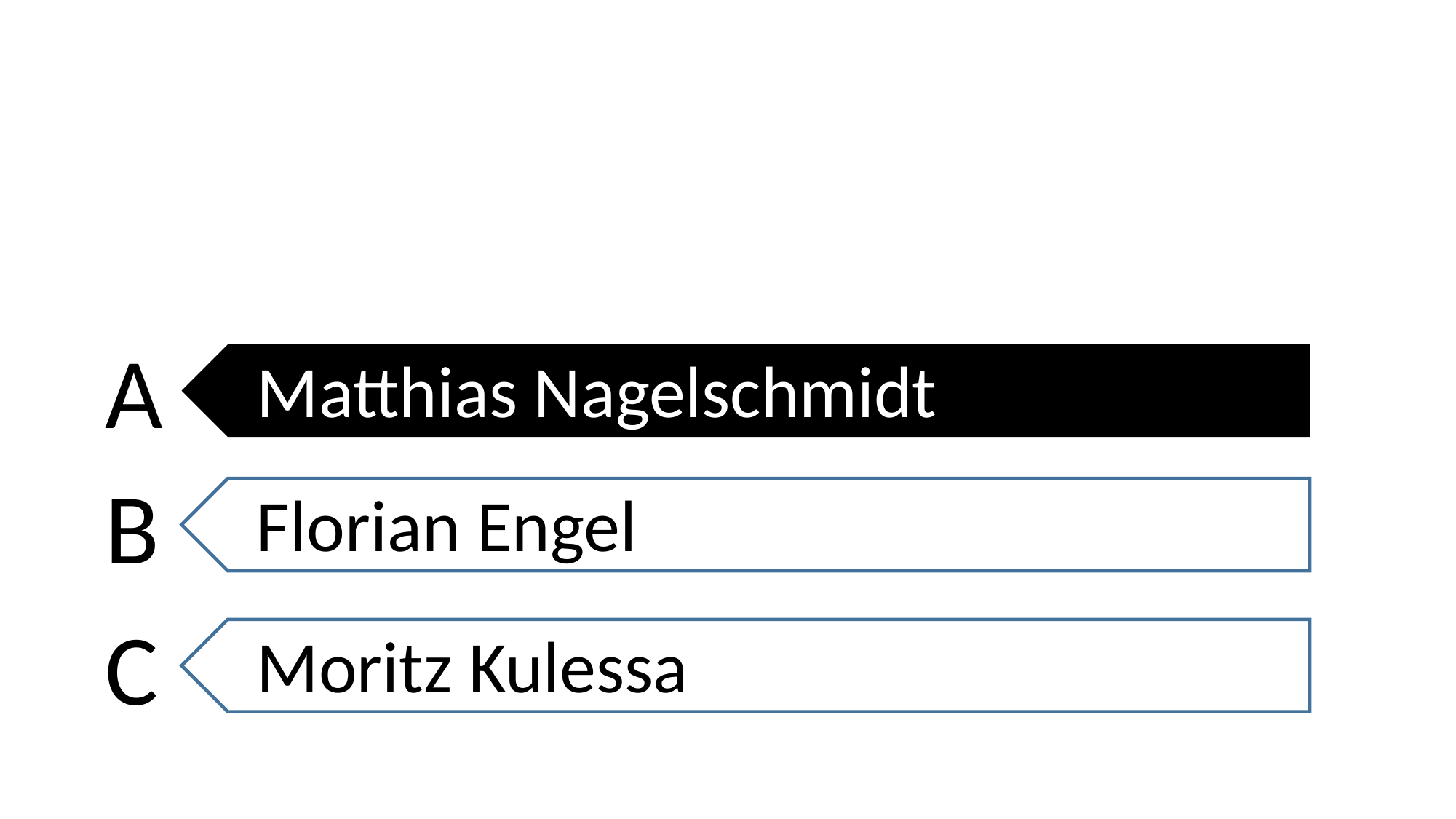

#
A
B
C
Matthias Nagelschmidt

Florian Engel

Moritz Kulessa